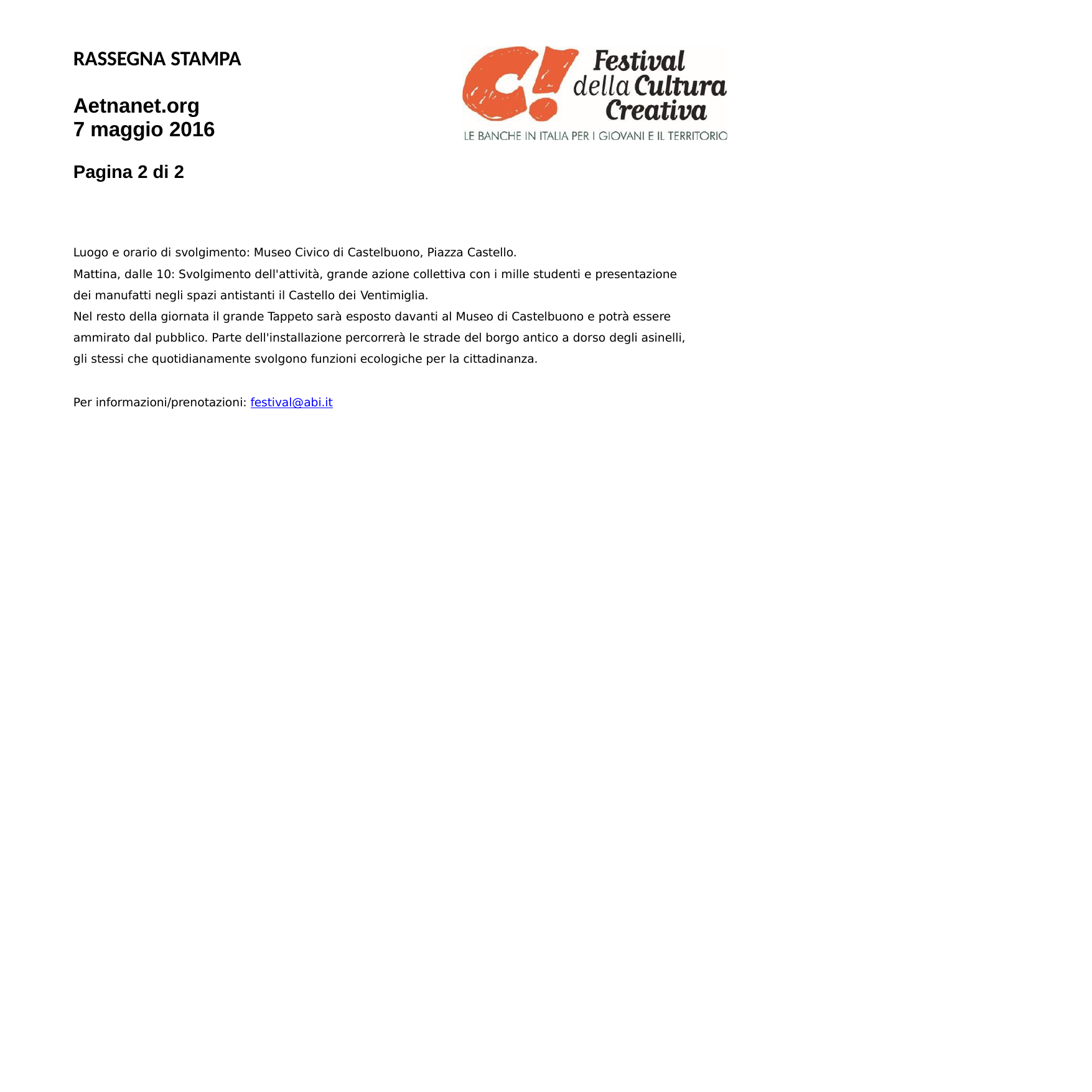

RASSEGNA STAMPA

Aetnanet.org  7 maggio 2016
Pagina 2 di 2

Luogo e orario di svolgimento: Museo Civico di Castelbuono, Piazza Castello.
Mattina, dalle 10: Svolgimento dell'attività, grande azione collettiva con i mille studenti e presentazione  dei manufatti negli spazi antistanti il Castello dei Ventimiglia.
Nel resto della giornata il grande Tappeto sarà esposto davanti al Museo di Castelbuono e potrà essere  ammirato dal pubblico. Parte dell'installazione percorrerà le strade del borgo antico a dorso degli asinelli,  gli stessi che quotidianamente svolgono funzioni ecologiche per la cittadinanza.

Per informazioni/prenotazioni: festival@abi.it